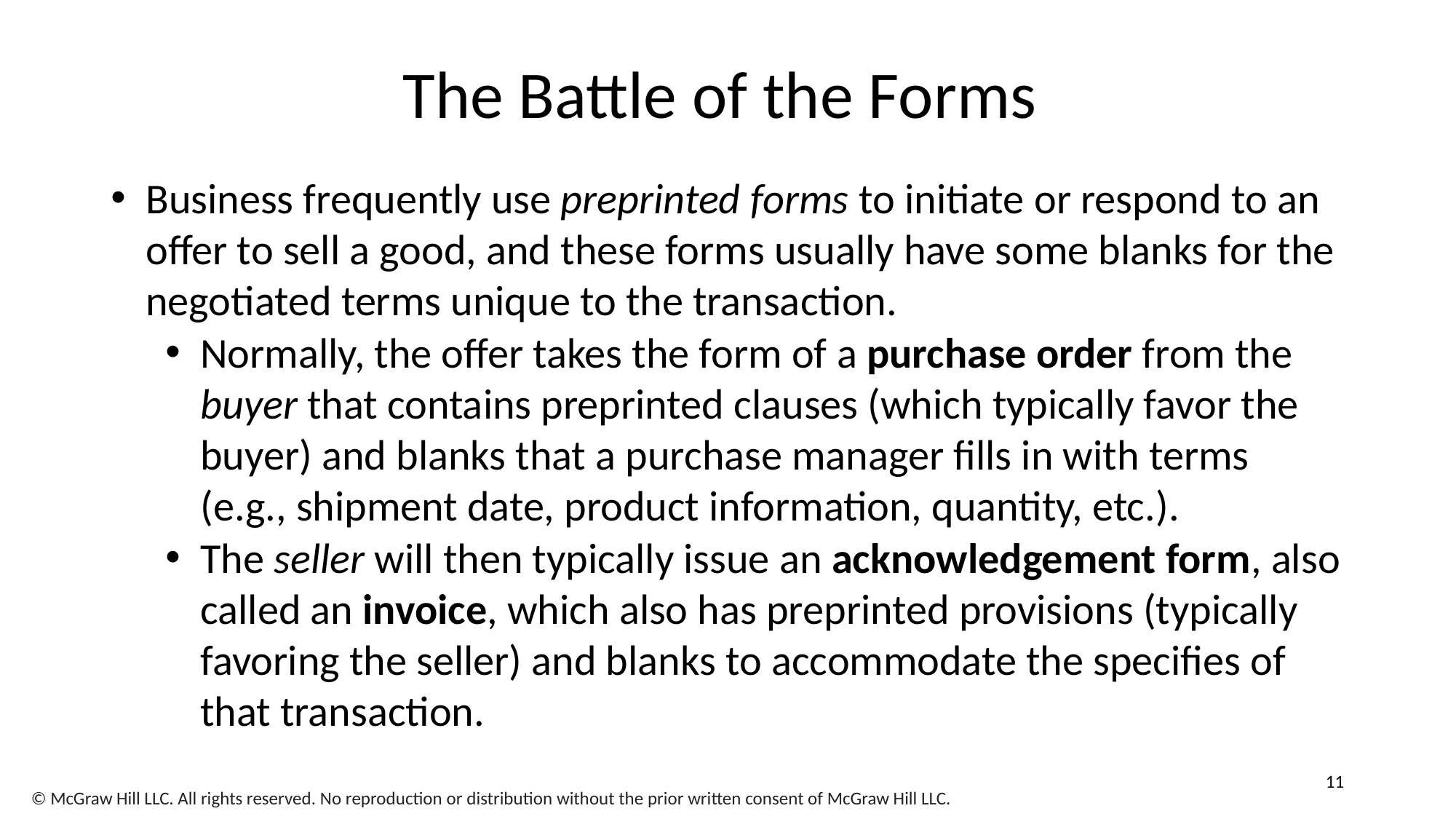

# The Battle of the Forms
Business frequently use preprinted forms to initiate or respond to an offer to sell a good, and these forms usually have some blanks for the negotiated terms unique to the transaction.
Normally, the offer takes the form of a purchase order from the buyer that contains preprinted clauses (which typically favor the buyer) and blanks that a purchase manager fills in with terms (e.g., shipment date, product information, quantity, etc.).
The seller will then typically issue an acknowledgement form, also called an invoice, which also has preprinted provisions (typically favoring the seller) and blanks to accommodate the specifies of that transaction.
11